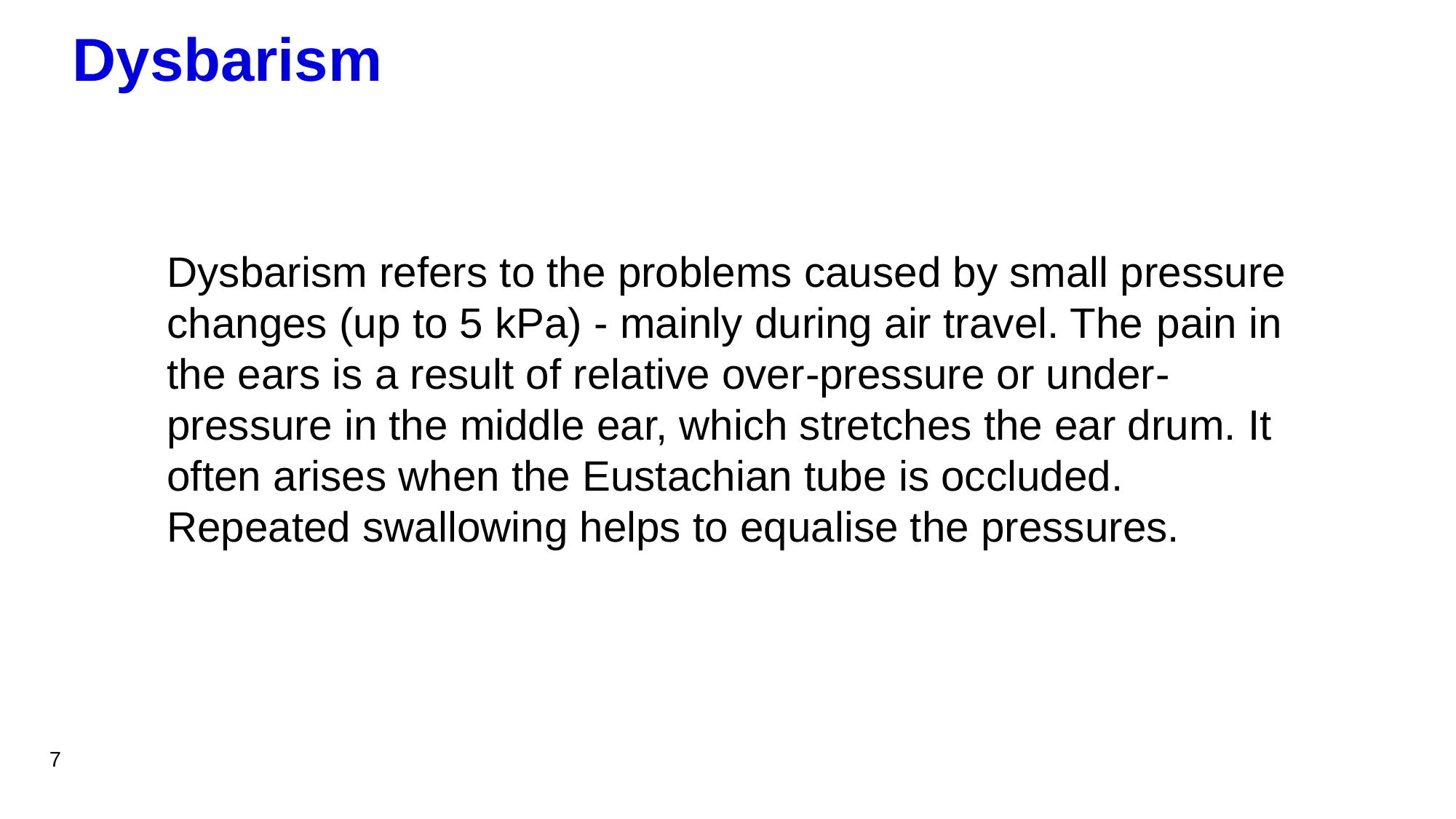

# Dysbarism
Dysbarism refers to the problems caused by small pressure changes (up to 5 kPa) - mainly during air travel. The pain in the ears is a result of relative over-pressure or under-pressure in the middle ear, which stretches the ear drum. It often arises when the Eustachian tube is occluded. Repeated swallowing helps to equalise the pressures.

7